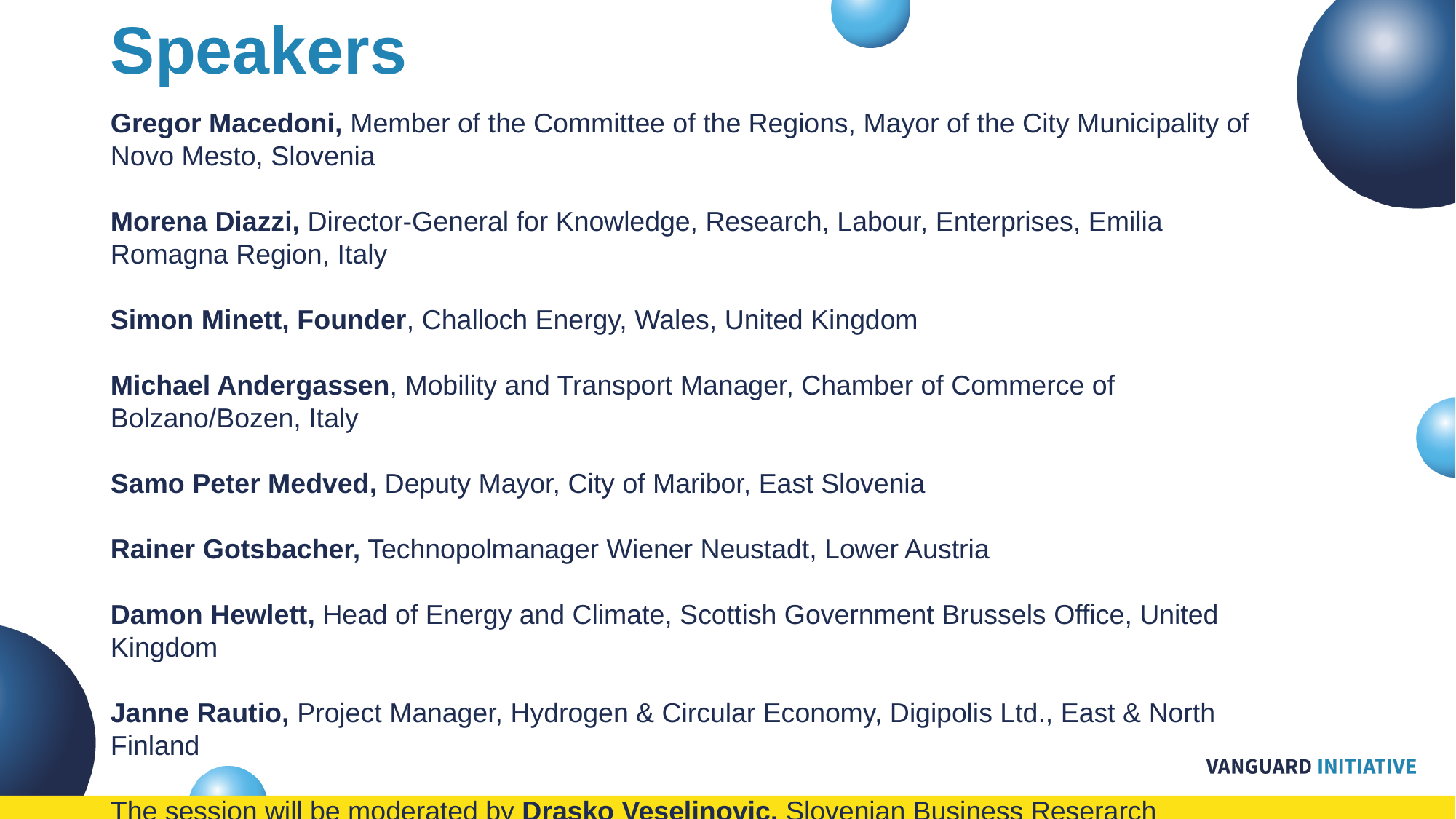

Speakers
Gregor Macedoni, Member of the Committee of the Regions, Mayor of the City Municipality of Novo Mesto, Slovenia

Morena Diazzi, Director-General for Knowledge, Research, Labour, Enterprises, Emilia Romagna Region, Italy

Simon Minett, Founder, Challoch Energy, Wales, United Kingdom

Michael Andergassen, Mobility and Transport Manager, Chamber of Commerce of Bolzano/Bozen, Italy

Samo Peter Medved, Deputy Mayor, City of Maribor, East Slovenia

Rainer Gotsbacher, Technopolmanager Wiener Neustadt, Lower Austria

Damon Hewlett, Head of Energy and Climate, Scottish Government Brussels Office, United Kingdom

Janne Rautio, Project Manager, Hydrogen & Circular Economy, Digipolis Ltd., East & North Finland

The session will be moderated by Drasko Veselinovic, Slovenian Business Reserarch Association, VI Board member and co-coordinator of the VI Hydrogen pilot.